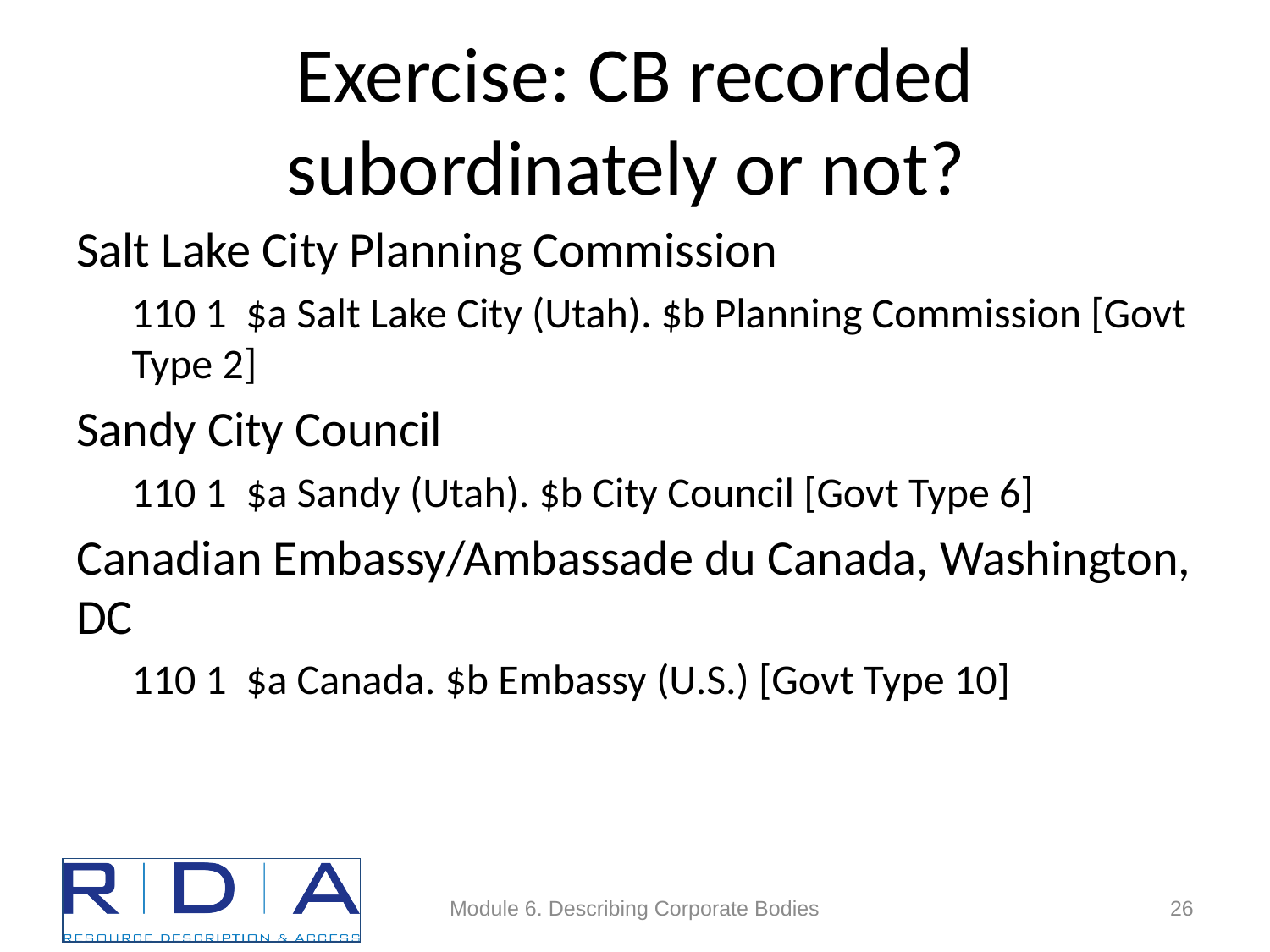

# Exercise: CB recorded subordinately or not?
Salt Lake City Planning Commission
110 1  $a Salt Lake City (Utah). $b Planning Commission [Govt Type 2]
Sandy City Council
110 1  $a Sandy (Utah). $b City Council [Govt Type 6]
Canadian Embassy/Ambassade du Canada, Washington, DC
110 1  $a Canada. $b Embassy (U.S.) [Govt Type 10]

Module 6. Describing Corporate Bodies
26